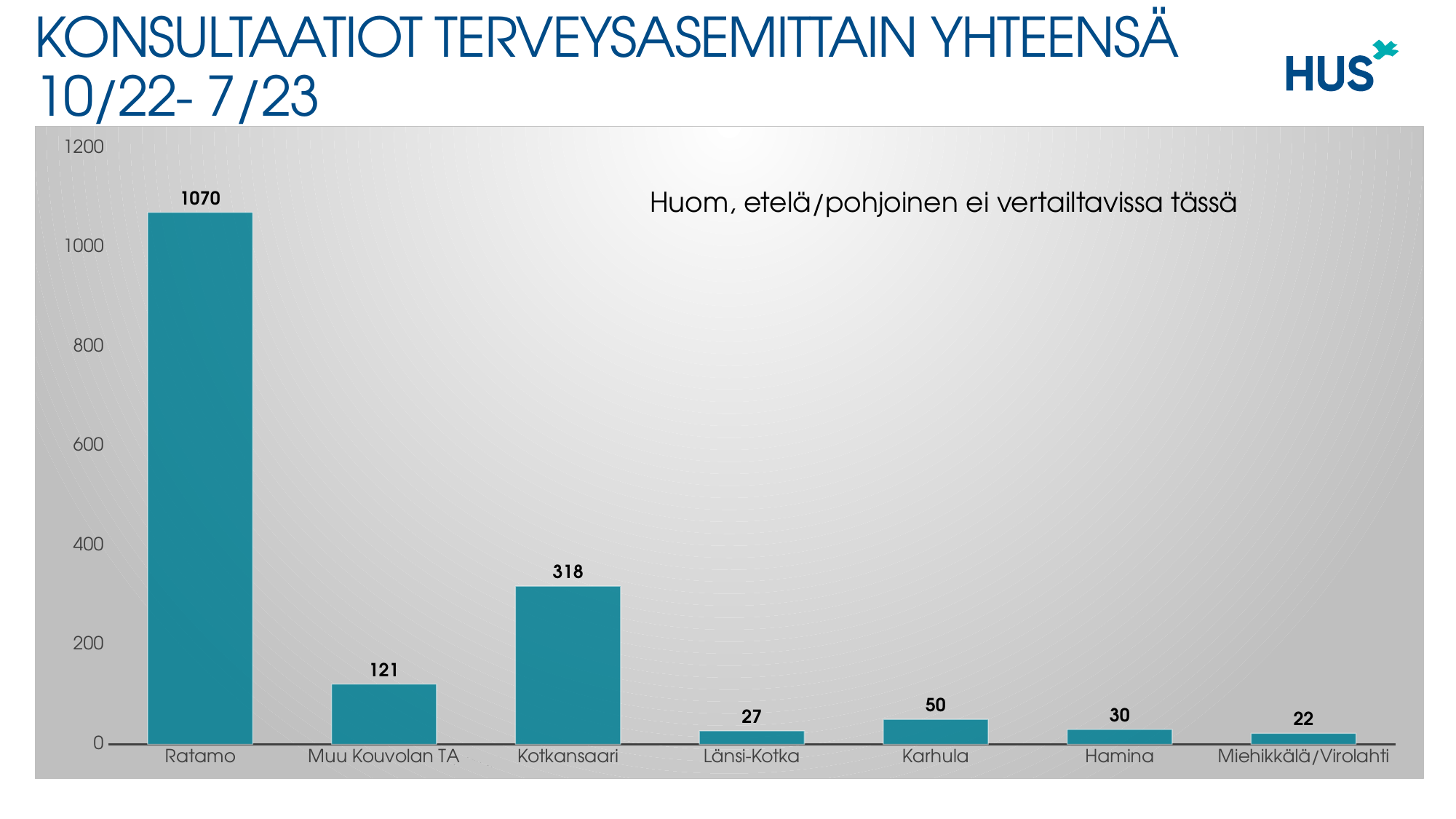

# Konsultaatiot Terveysasemittain YHTEENSÄ 10/22- 7/23

### Chart

| Category |  |
|---|---|
| Ratamo | 1070.0 |
| Muu Kouvolan TA | 121.0 |
| Kotkansaari | 318.0 |
| Länsi-Kotka | 27.0 |
| Karhula | 50.0 |
| Hamina | 30.0 |
| Miehikkälä/Virolahti | 22.0 |
Huom, etelä/pohjoinen ei vertailtavissa tässä
6
27.10.2023
Esittäjä